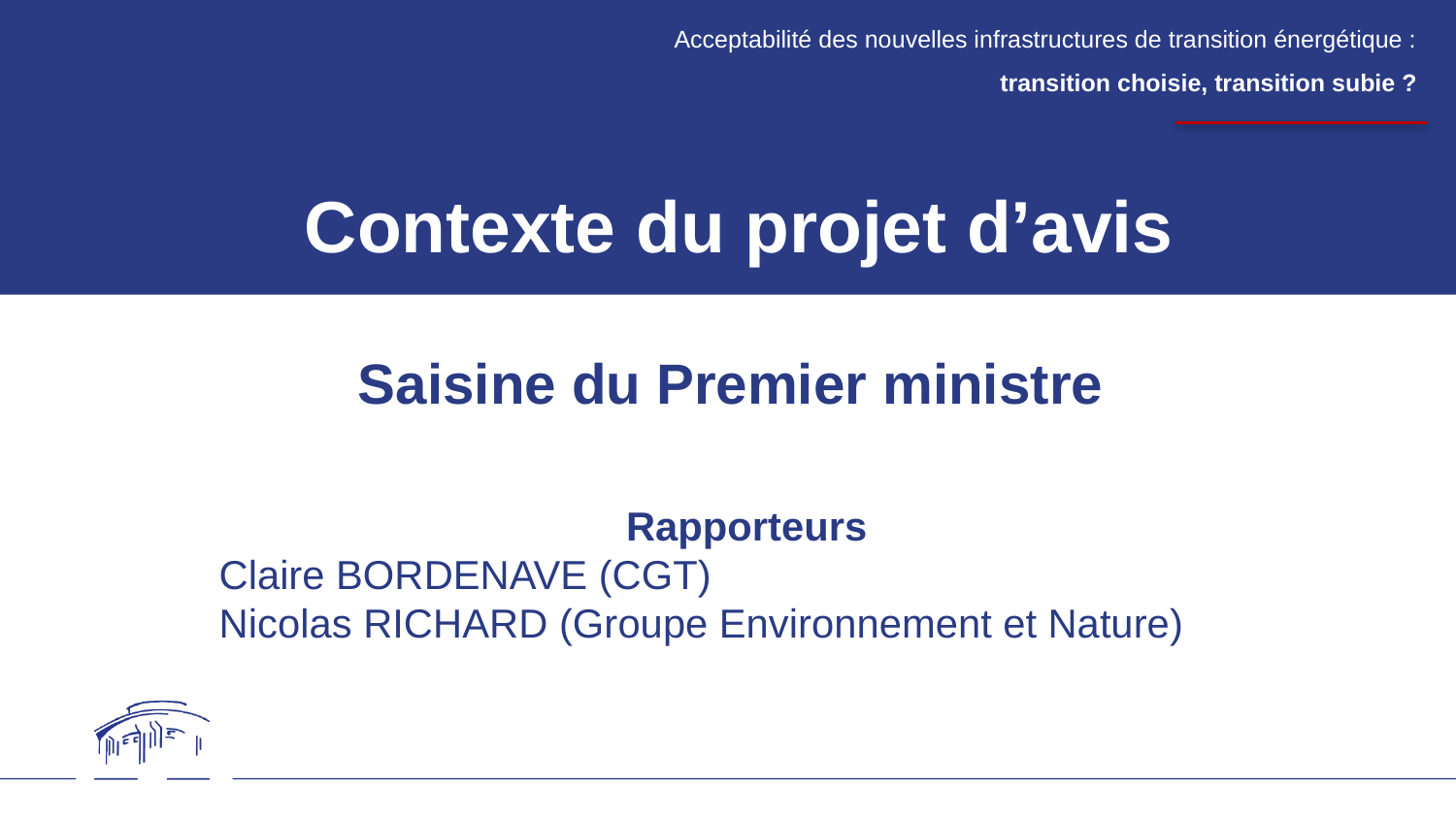

Acceptabilité des nouvelles infrastructures de transition énergétique :
transition choisie, transition subie ?
Contexte du projet d’avis

Saisine du Premier ministre

Rapporteurs
Claire BORDENAVE (CGT)
Nicolas RICHARD (Groupe Environnement et Nature)